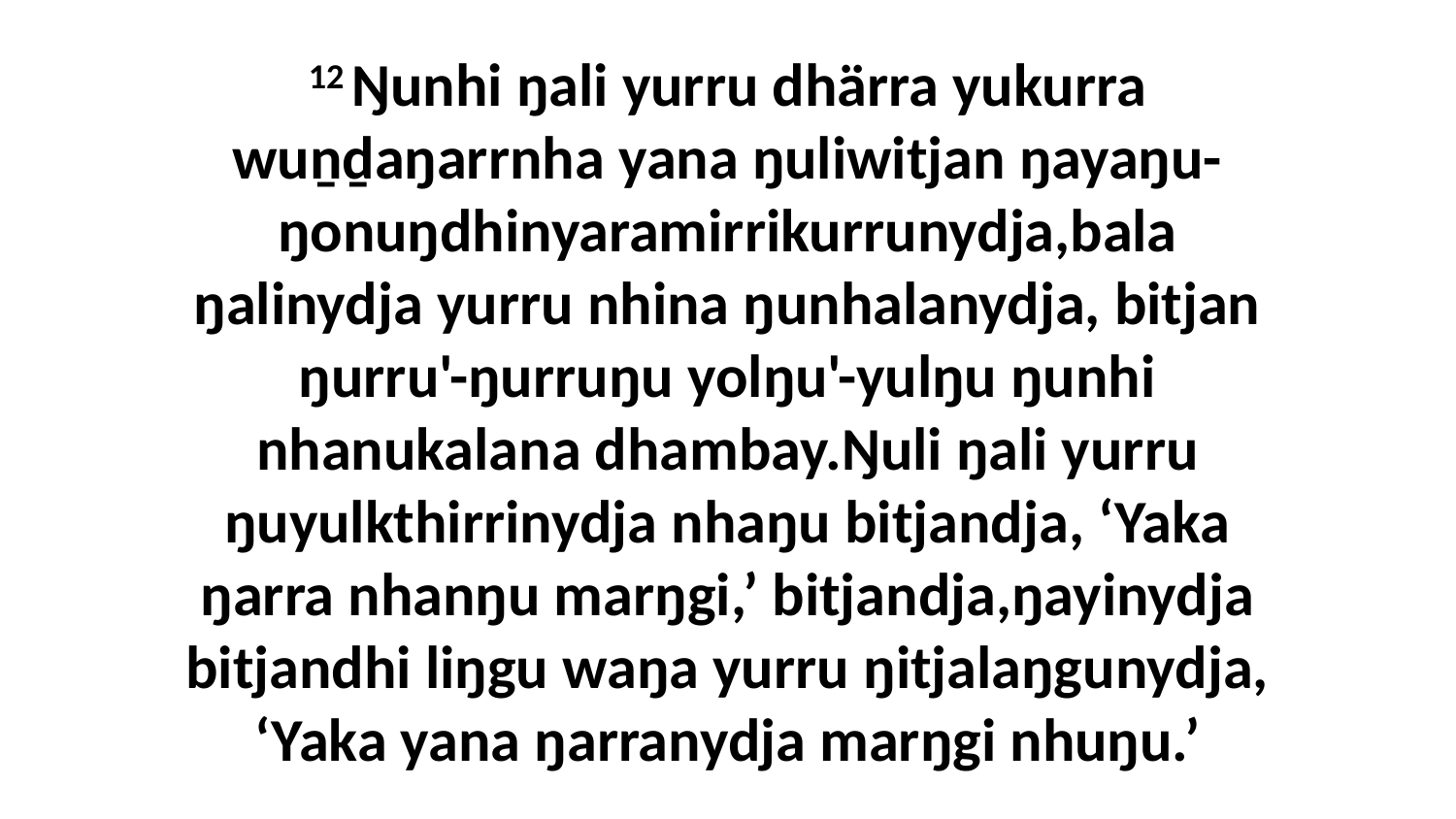

12 Ŋunhi ŋali yurru dhärra yukurra wuṉḏaŋarrnha yana ŋuliwitjan ŋayaŋu-ŋonuŋdhinyaramirrikurrunydja,bala ŋalinydja yurru nhina ŋunhalanydja, bitjan ŋurru'-ŋurruŋu yolŋu'-yulŋu ŋunhi nhanukalana dhambay.Ŋuli ŋali yurru ŋuyulkthirrinydja nhaŋu bitjandja, ‘Yaka ŋarra nhanŋu marŋgi,’ bitjandja,ŋayinydja bitjandhi liŋgu waŋa yurru ŋitjalaŋgunydja, ‘Yaka yana ŋarranydja marŋgi nhuŋu.’